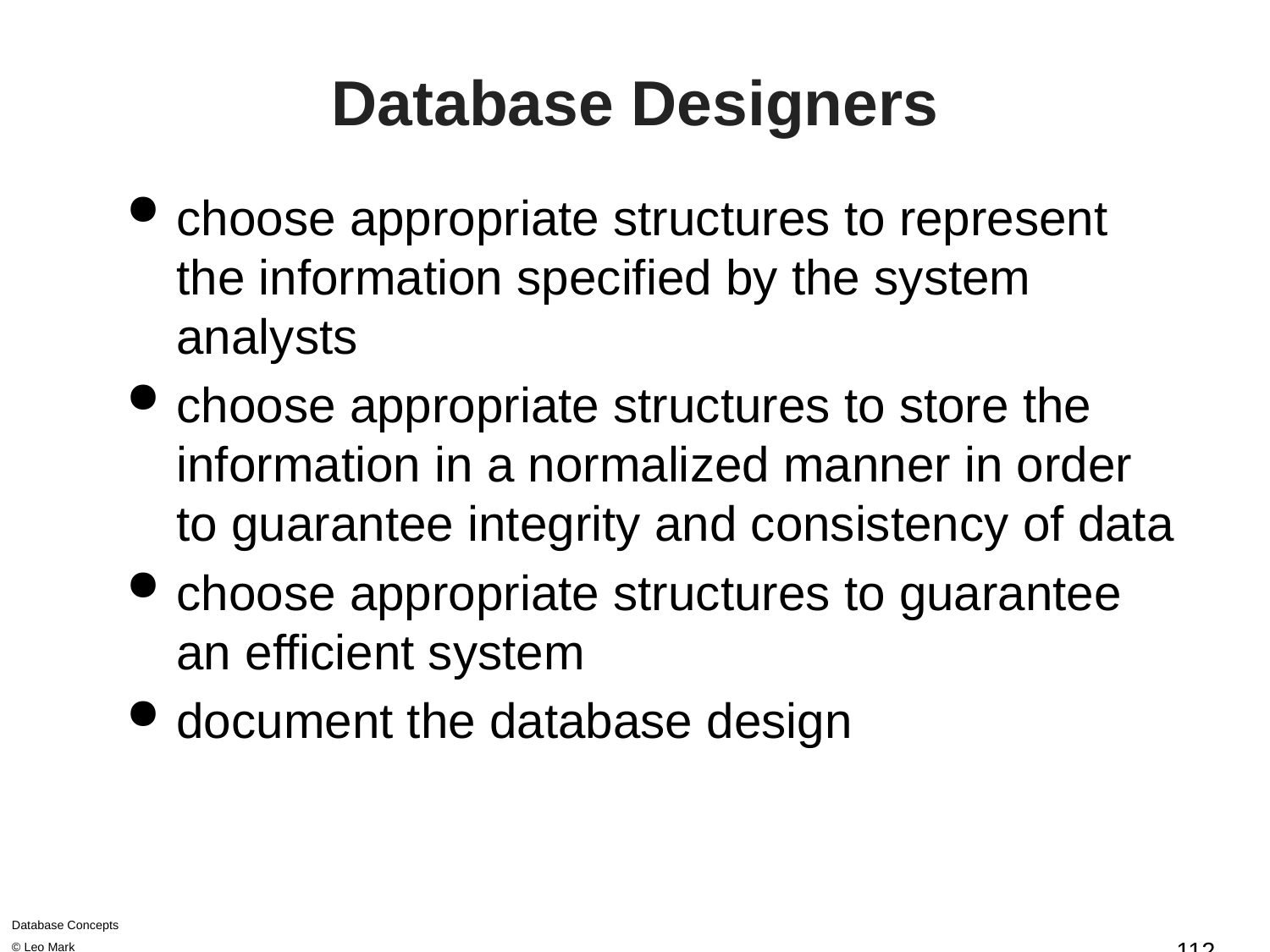

# Database Designers
choose appropriate structures to represent the information specified by the system analysts
choose appropriate structures to store the information in a normalized manner in order to guarantee integrity and consistency of data
choose appropriate structures to guarantee an efficient system
document the database design